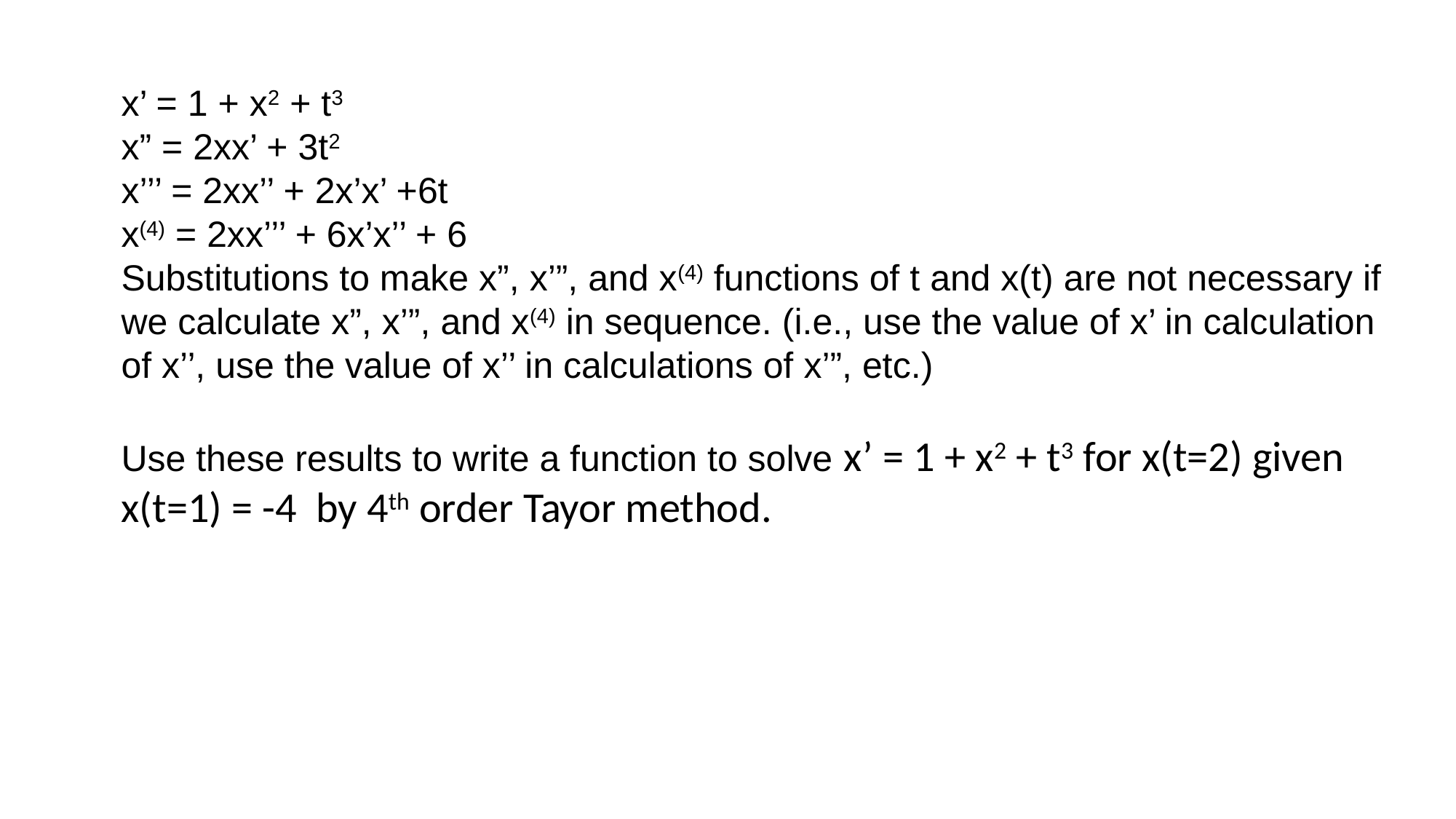

x’ = 1 + x2 + t3
x” = 2xx’ + 3t2
x’’’ = 2xx’’ + 2x’x’ +6t
x(4) = 2xx’’’ + 6x’x’’ + 6
Substitutions to make x”, x’”, and x(4) functions of t and x(t) are not necessary if we calculate x”, x’”, and x(4) in sequence. (i.e., use the value of x’ in calculation of x’’, use the value of x’’ in calculations of x’”, etc.)

Use these results to write a function to solve x’ = 1 + x2 + t3 for x(t=2) given x(t=1) = -4  by 4th order Tayor method.